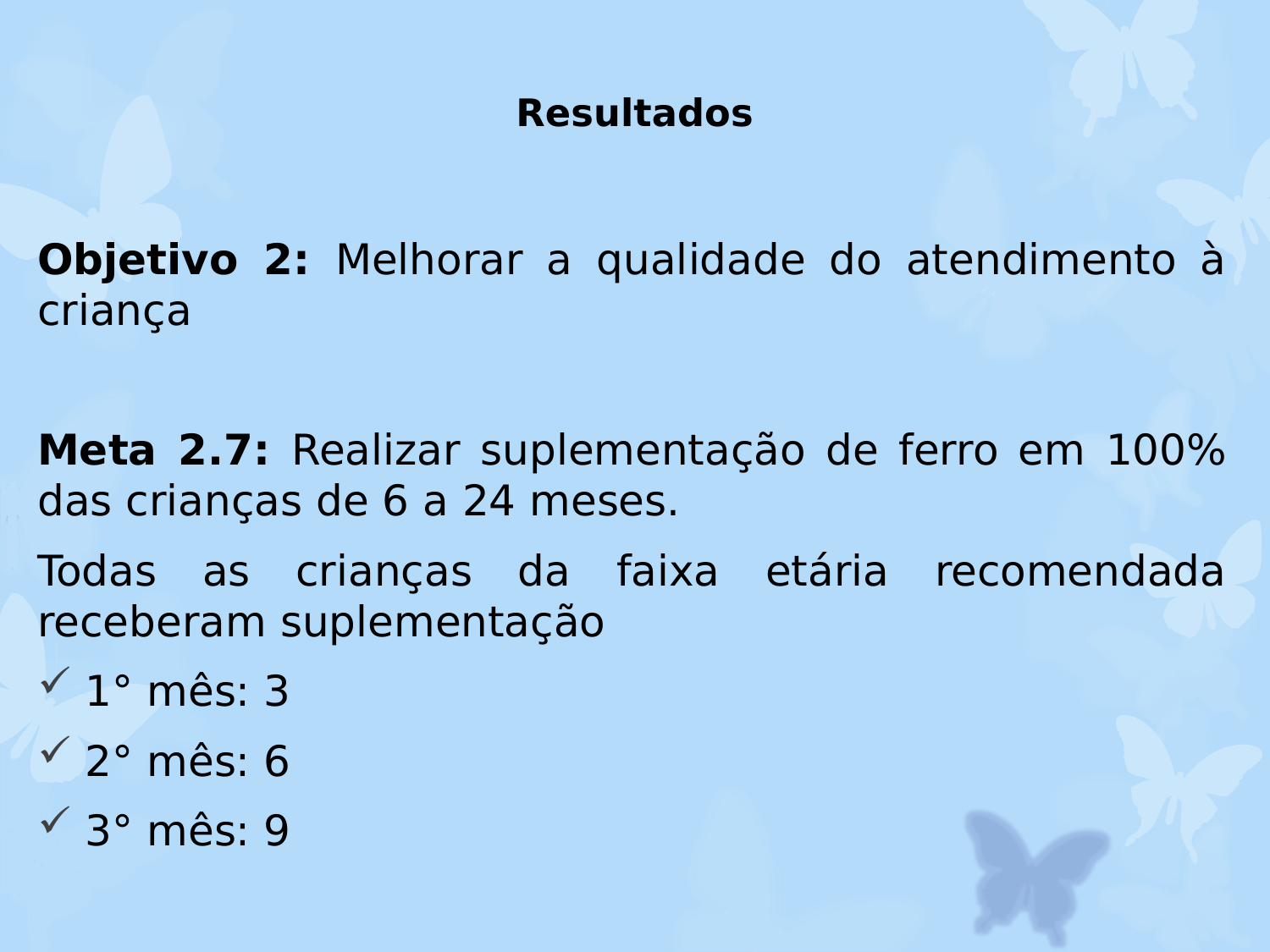

# Resultados
Objetivo 2: Melhorar a qualidade do atendimento à criança

Meta 2.7: Realizar suplementação de ferro em 100% das crianças de 6 a 24 meses.
Todas as crianças da faixa etária recomendada receberam suplementação
1° mês: 3
2° mês: 6
3° mês: 9